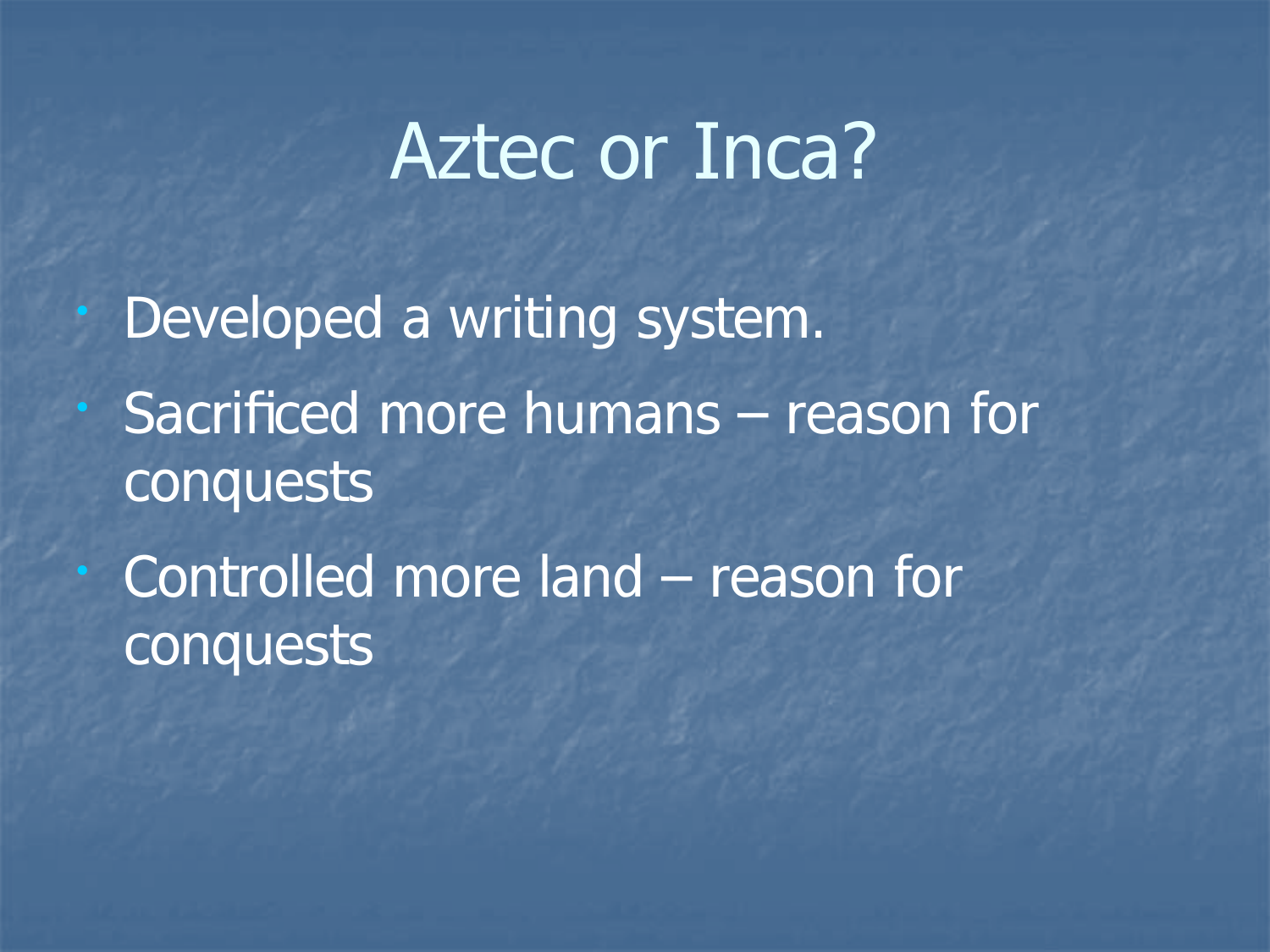

# Aztec or Inca?
Developed a writing system.
Sacrificed more humans – reason for conquests
Controlled more land – reason for conquests